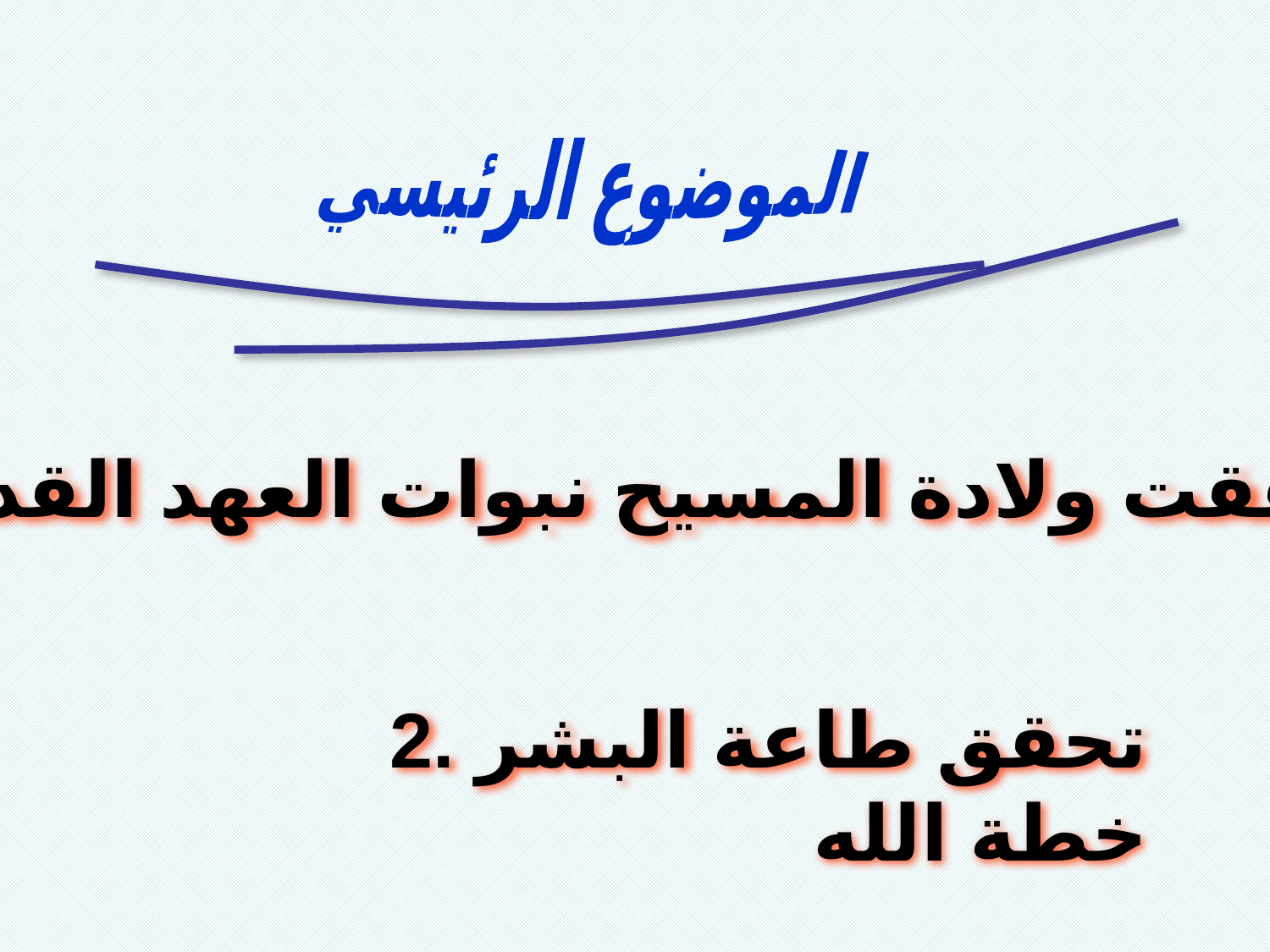

الموضوع الرئيسي

1. حققت ولادة المسيح نبوات العهد القديم
2. تحقق طاعة البشر خطة الله